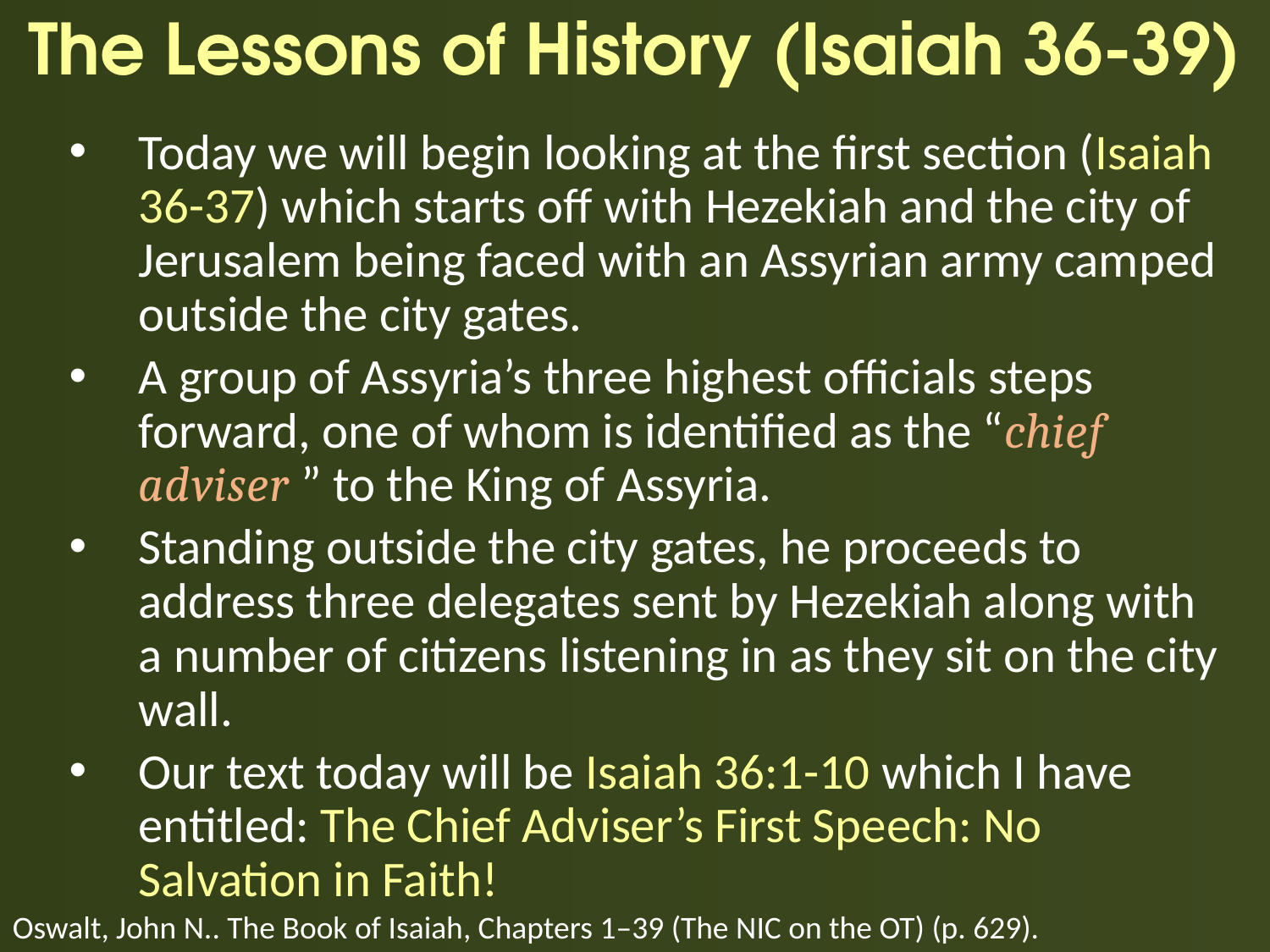

# The Lessons of History (Isaiah 36-39)
Today we will begin looking at the first section (Isaiah 36-37) which starts off with Hezekiah and the city of Jerusalem being faced with an Assyrian army camped outside the city gates.
A group of Assyria’s three highest officials steps forward, one of whom is identified as the “chief adviser ” to the King of Assyria.
Standing outside the city gates, he proceeds to address three delegates sent by Hezekiah along with a number of citizens listening in as they sit on the city wall.
Our text today will be Isaiah 36:1-10 which I have entitled: The Chief Adviser’s First Speech: No Salvation in Faith!

Oswalt, John N.. The Book of Isaiah, Chapters 1–39 (The NIC on the OT) (p. 629).